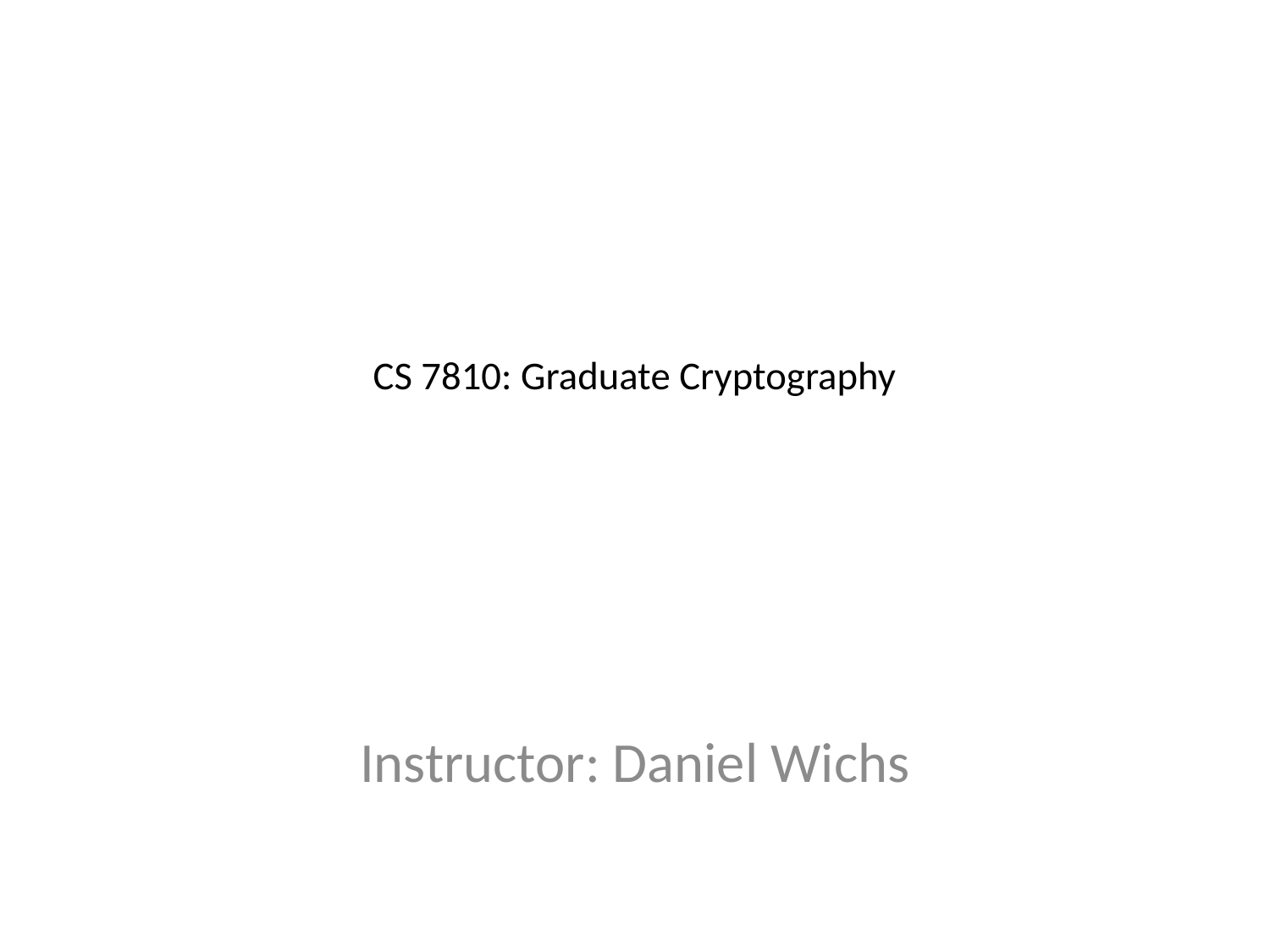

# CS 7810: Graduate Cryptography
Instructor: Daniel Wichs